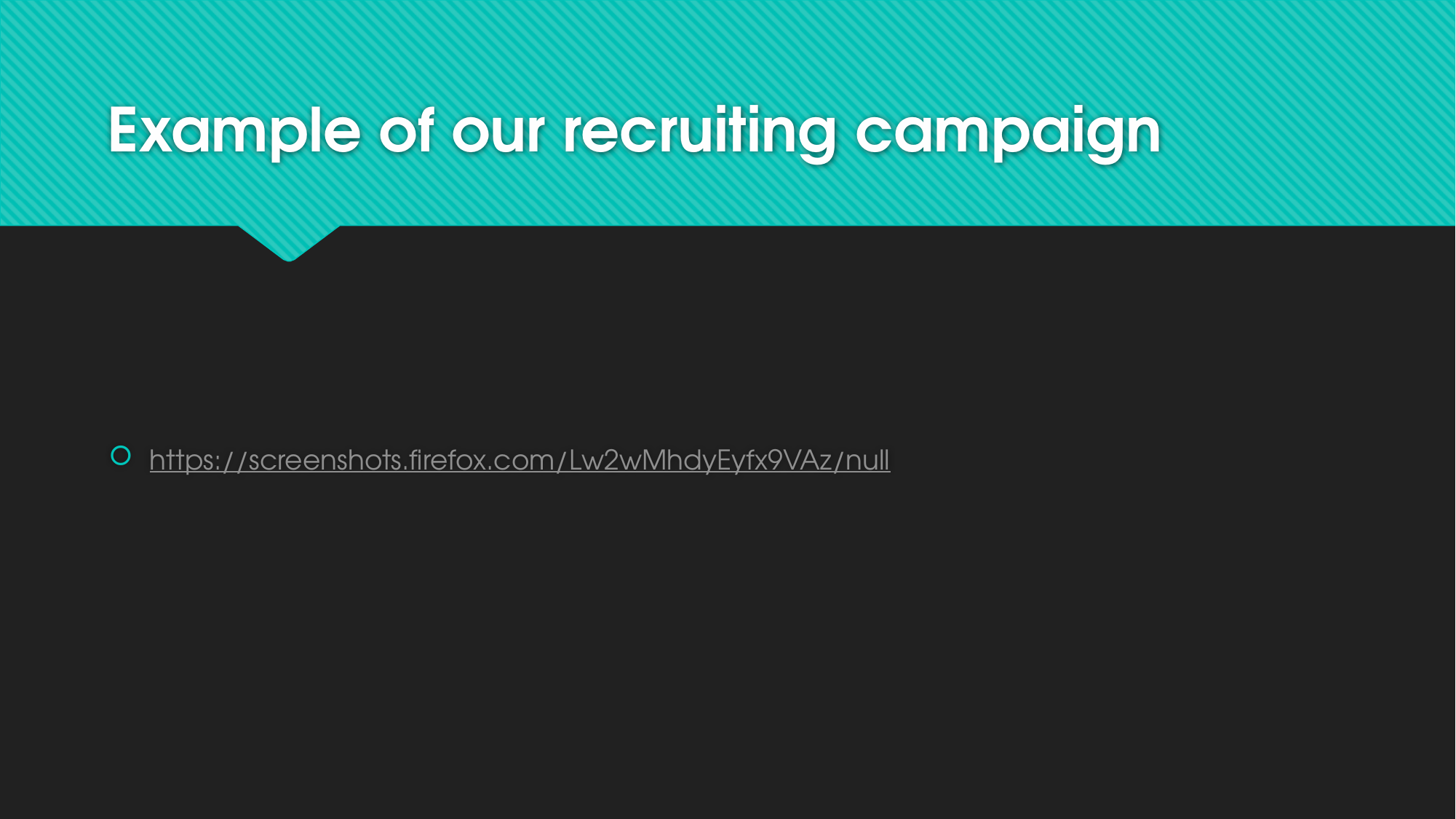

# Example of our recruiting campaign
https://screenshots.firefox.com/Lw2wMhdyEyfx9VAz/null